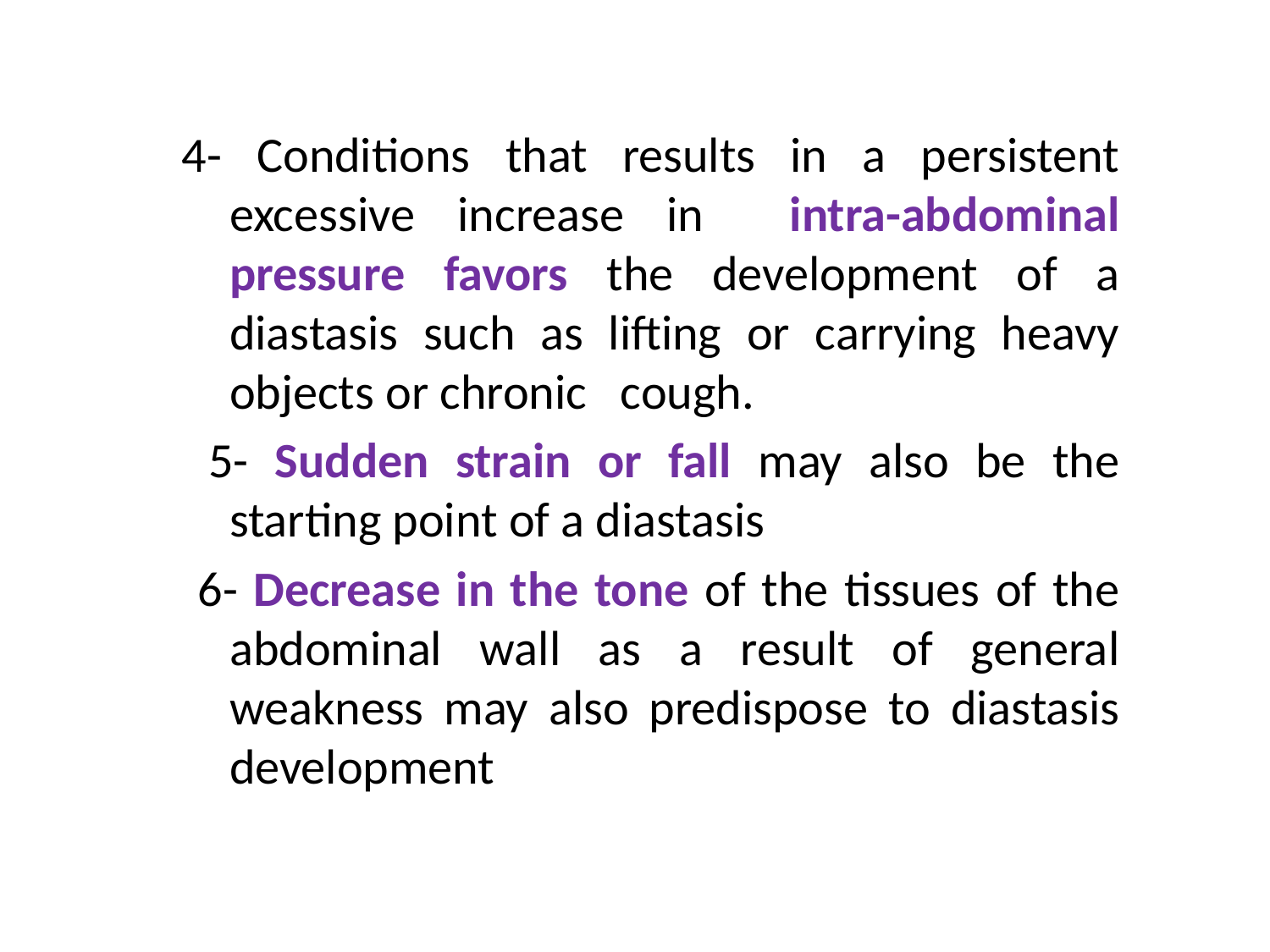

4- Conditions that results in a persistent excessive increase in  intra-abdominal pressure favors the development of a diastasis such as lifting or carrying heavy objects or chronic   cough.
 5- Sudden strain or fall may also be the starting point of a diastasis
 6- Decrease in the tone of the tissues of the abdominal wall as a result of general weakness may also predispose to diastasis development